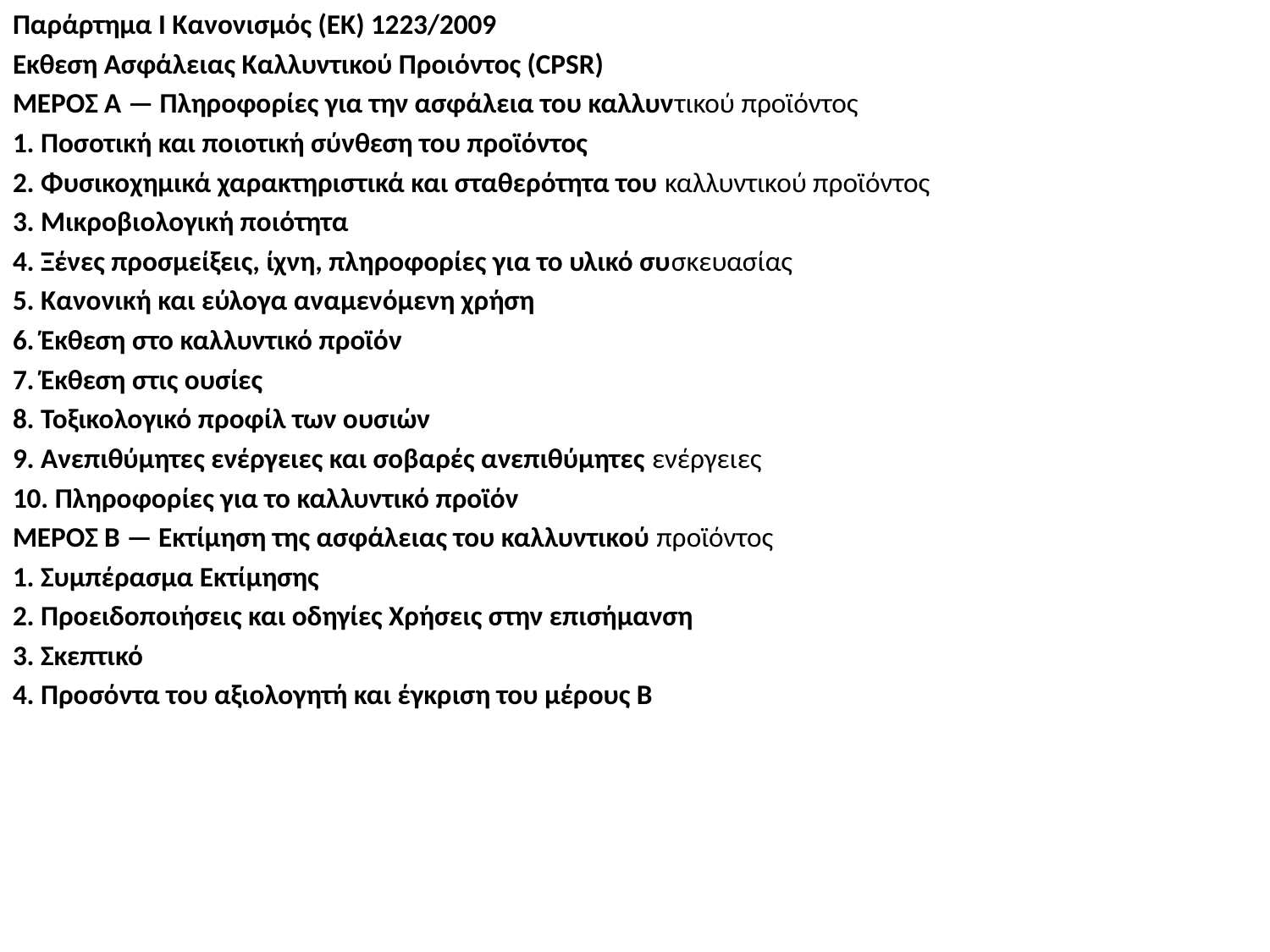

Παράρτημα Ι Κανονισμός (ΕΚ) 1223/2009
Εκθεση Ασφάλειας Καλλυντικού Προιόντος (CPSR)
ΜΕΡΟΣ Α — Πληροφορίες για την ασφάλεια του καλλυντικού προϊόντος
1. Ποσοτική και ποιοτική σύνθεση του προϊόντος
2. Φυσικοχημικά χαρακτηριστικά και σταθερότητα του καλλυντικού προϊόντος
3. Μικροβιολογική ποιότητα
4. Ξένες προσμείξεις, ίχνη, πληροφορίες για το υλικό συσκευασίας
5. Κανονική και εύλογα αναμενόμενη χρήση
6. Έκθεση στο καλλυντικό προϊόν
7. Έκθεση στις ουσίες
8. Τοξικολογικό προφίλ των ουσιών
9. Ανεπιθύμητες ενέργειες και σοβαρές ανεπιθύμητες ενέργειες
10. Πληροφορίες για το καλλυντικό προϊόν
ΜΕΡΟΣ Β — Εκτίμηση της ασφάλειας του καλλυντικού προϊόντος
1. Συμπέρασμα Εκτίμησης
2. Προειδοποιήσεις και οδηγίες Χρήσεις στην επισήμανση
3. Σκεπτικό
4. Προσόντα του αξιολογητή και έγκριση του μέρους Β